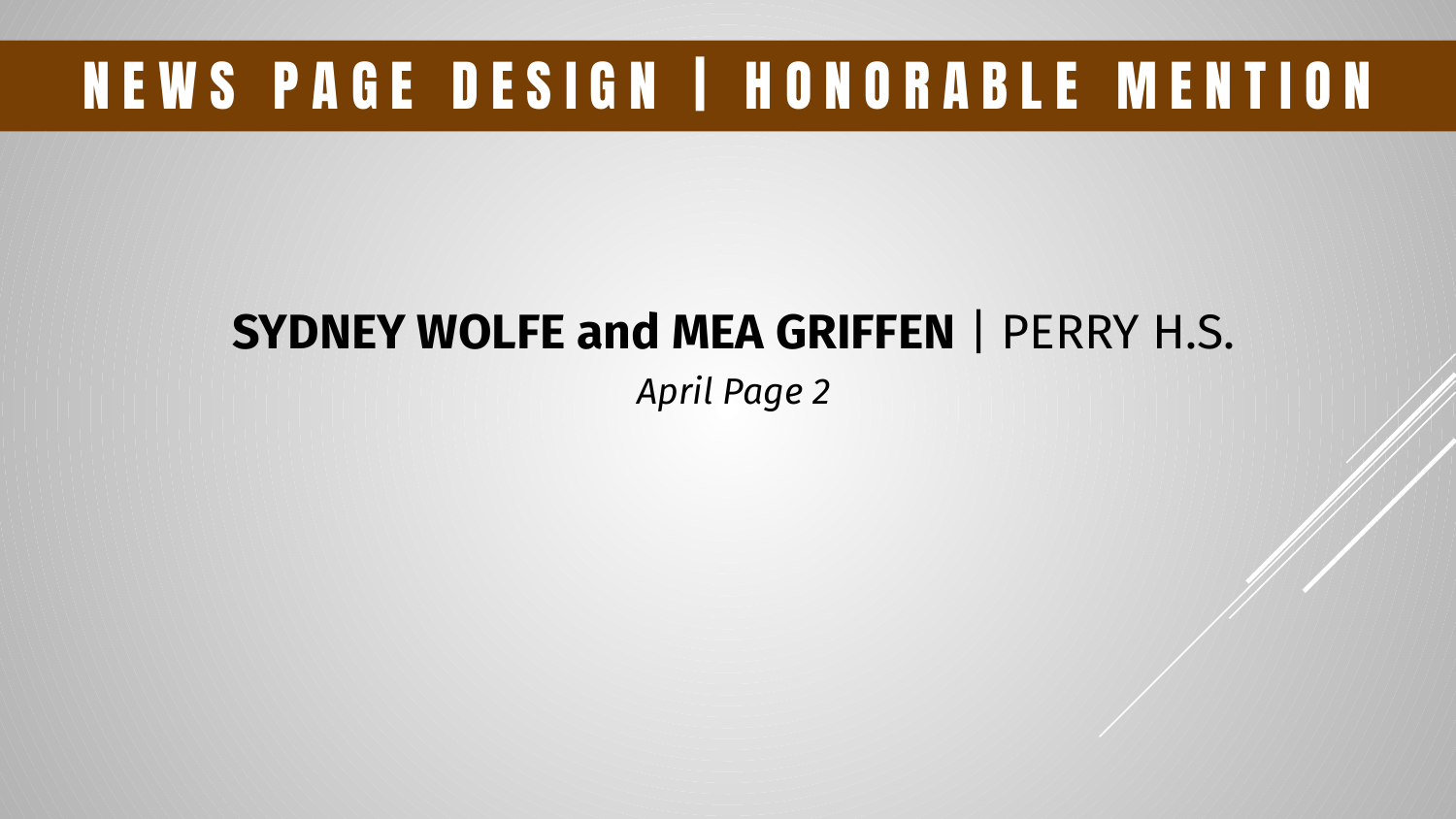

# N E W S   P A G E   D E S I G N   |   H O N O R A B L E   M E N T I O N
SYDNEY WOLFE and MEA GRIFFEN | PERRY H.S.
April Page 2